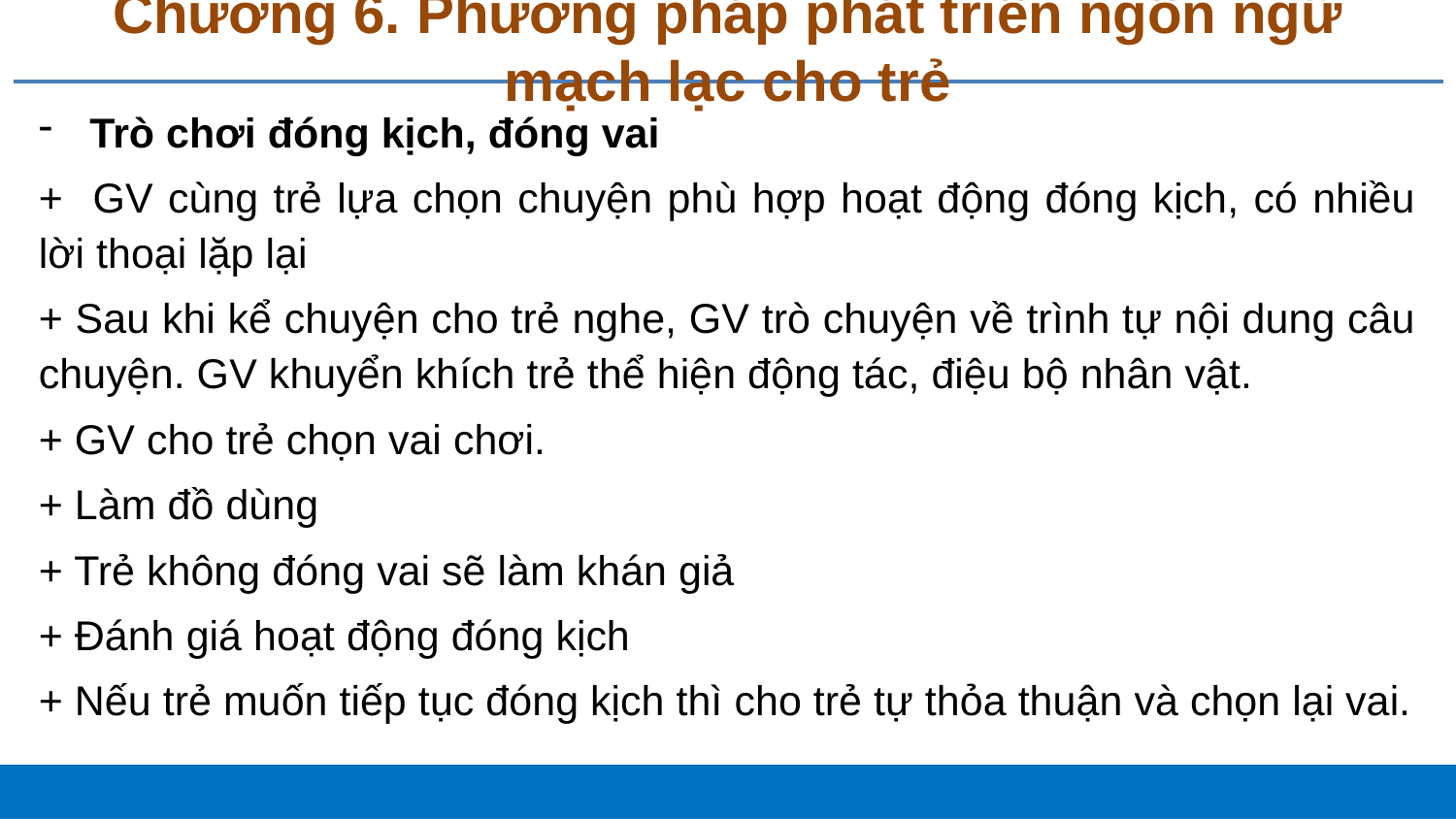

# Chương 6. Phương pháp phát triển ngôn ngữ mạch lạc cho trẻ
Trò chơi đóng kịch, đóng vai
+  GV cùng trẻ lựa chọn chuyện phù hợp hoạt động đóng kịch, có nhiều lời thoại lặp lại
+ Sau khi kể chuyện cho trẻ nghe, GV trò chuyện về trình tự nội dung câu chuyện. GV khuyển khích trẻ thể hiện động tác, điệu bộ nhân vật.
+ GV cho trẻ chọn vai chơi.
+ Làm đồ dùng
+ Trẻ không đóng vai sẽ làm khán giả
+ Đánh giá hoạt động đóng kịch
+ Nếu trẻ muốn tiếp tục đóng kịch thì cho trẻ tự thỏa thuận và chọn lại vai.